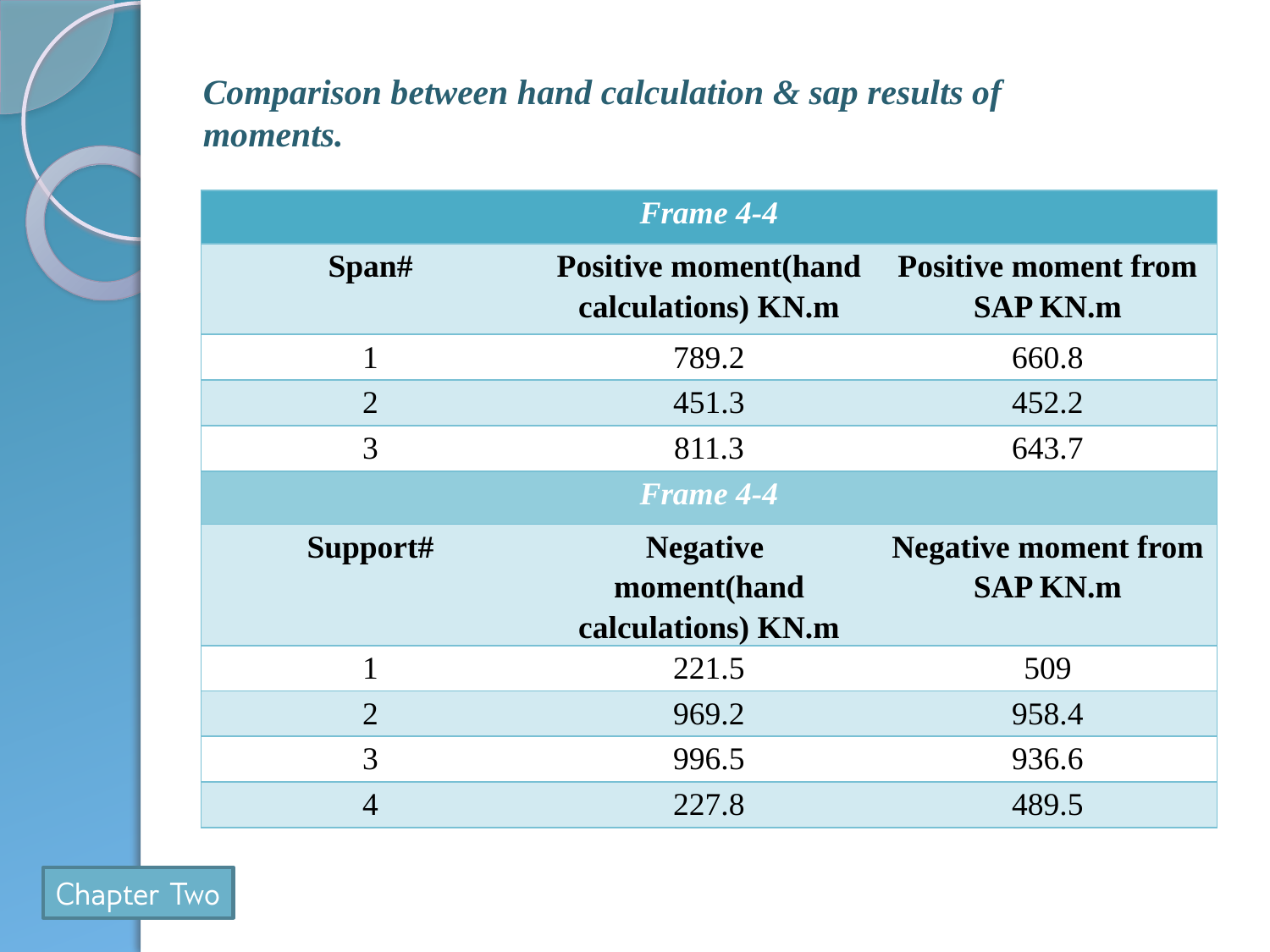

Comparison between hand calculation & sap results of moments.
| Frame 4-4 |  |  |
| --- | --- | --- |
| Span# | Positive moment(hand calculations) KN.m | Positive moment from SAP KN.m |
| 1 | 789.2 | 660.8 |
| 2 | 451.3 | 452.2 |
| 3 | 811.3 | 643.7 |
| Frame 4-4 |  |  |
| Support# | Negative moment(hand calculations) KN.m | Negative moment from SAP KN.m |
| 1 | 221.5 | 509 |
| 2 | 969.2 | 958.4 |
| 3 | 996.5 | 936.6 |
| 4 | 227.8 | 489.5 |
Chapter Two